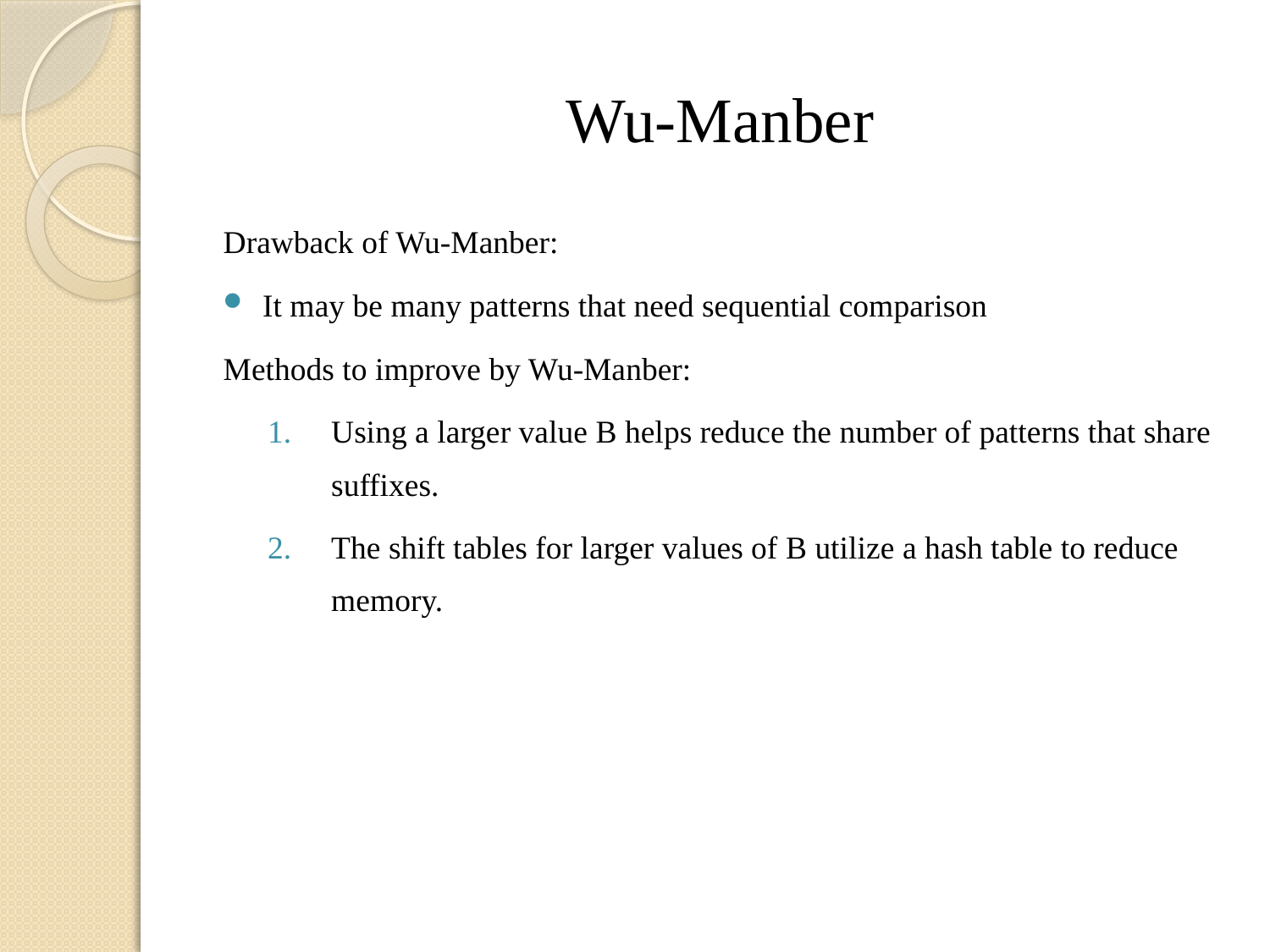

# Wu-Manber
Drawback of Wu-Manber:
It may be many patterns that need sequential comparison
Methods to improve by Wu-Manber:
Using a larger value B helps reduce the number of patterns that share suffixes.
The shift tables for larger values of B utilize a hash table to reduce memory.